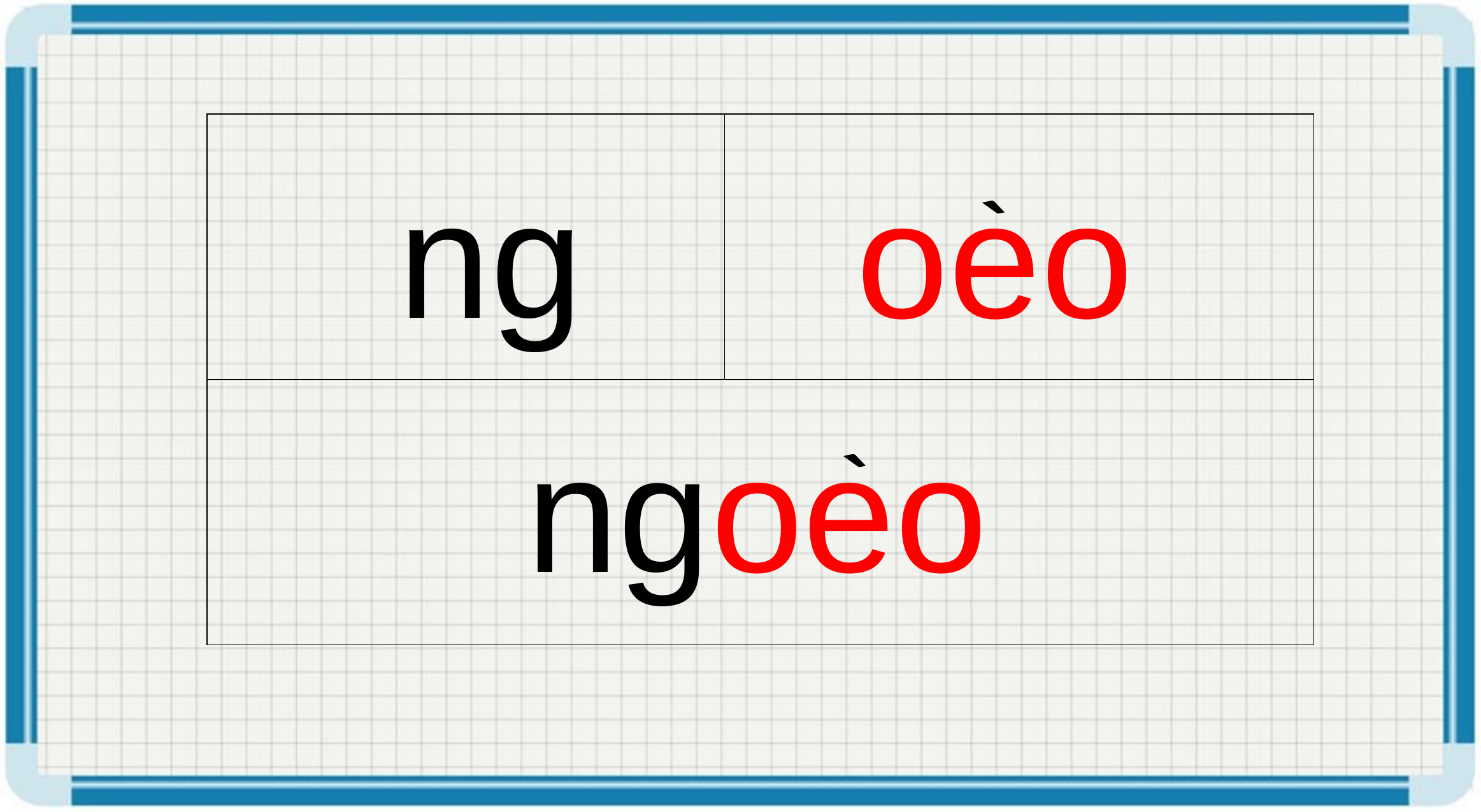

|  |  |
| --- | --- |
|  |  |
ng
oeo
ˋ
ngoeo
ˋ